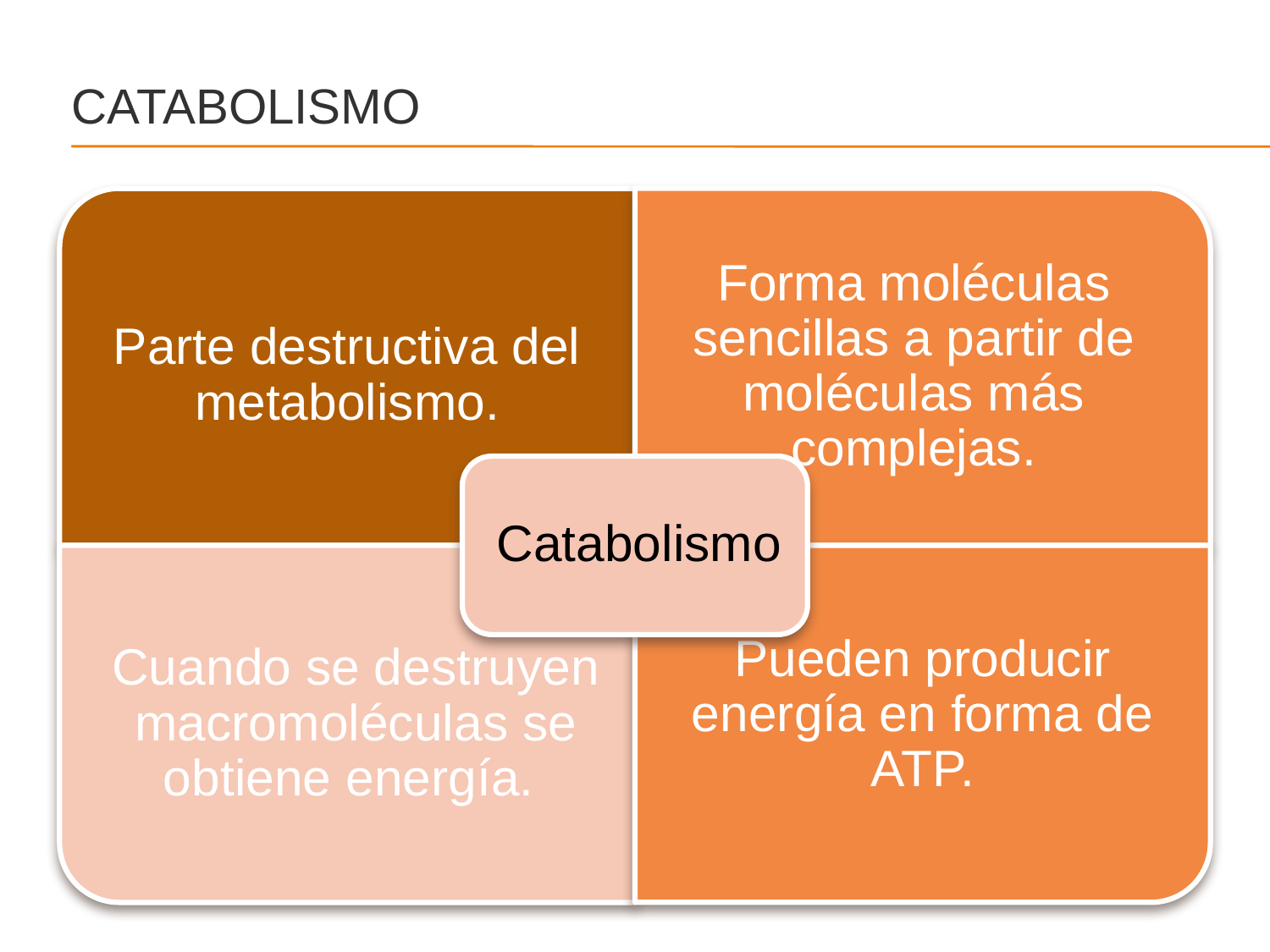

# Catabolismo
Parte destructiva del metabolismo.
Forma moléculas sencillas a partir de moléculas más complejas.
Cuando se destruyen macromoléculas se obtiene energía.
Pueden producir energía en forma de ATP.
Catabolismo